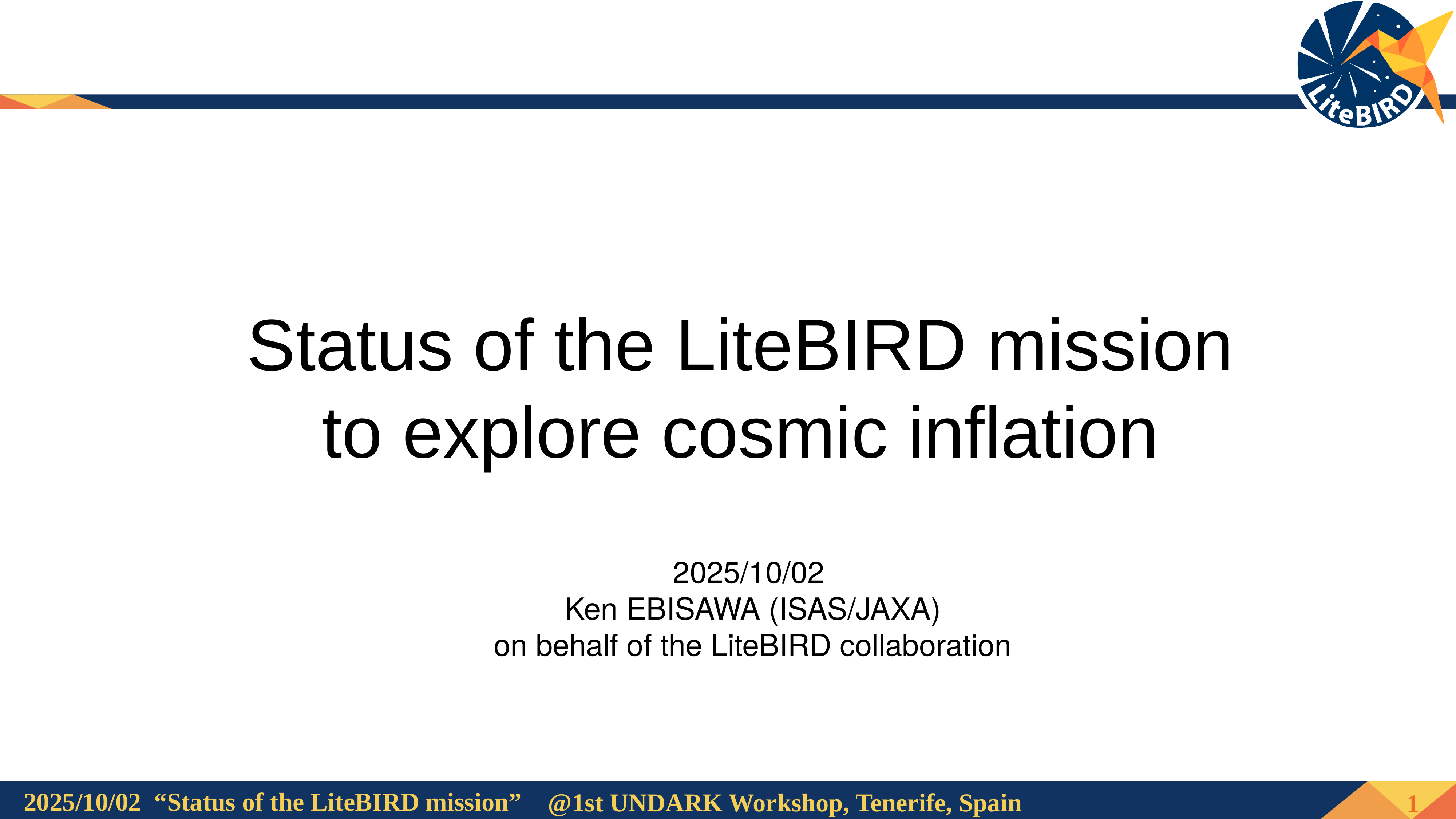

Status of the LiteBIRD mission to explore cosmic inflation
2025/10/02
Ken EBISAWA (ISAS/JAXA)
on behalf of the LiteBIRD collaboration

1